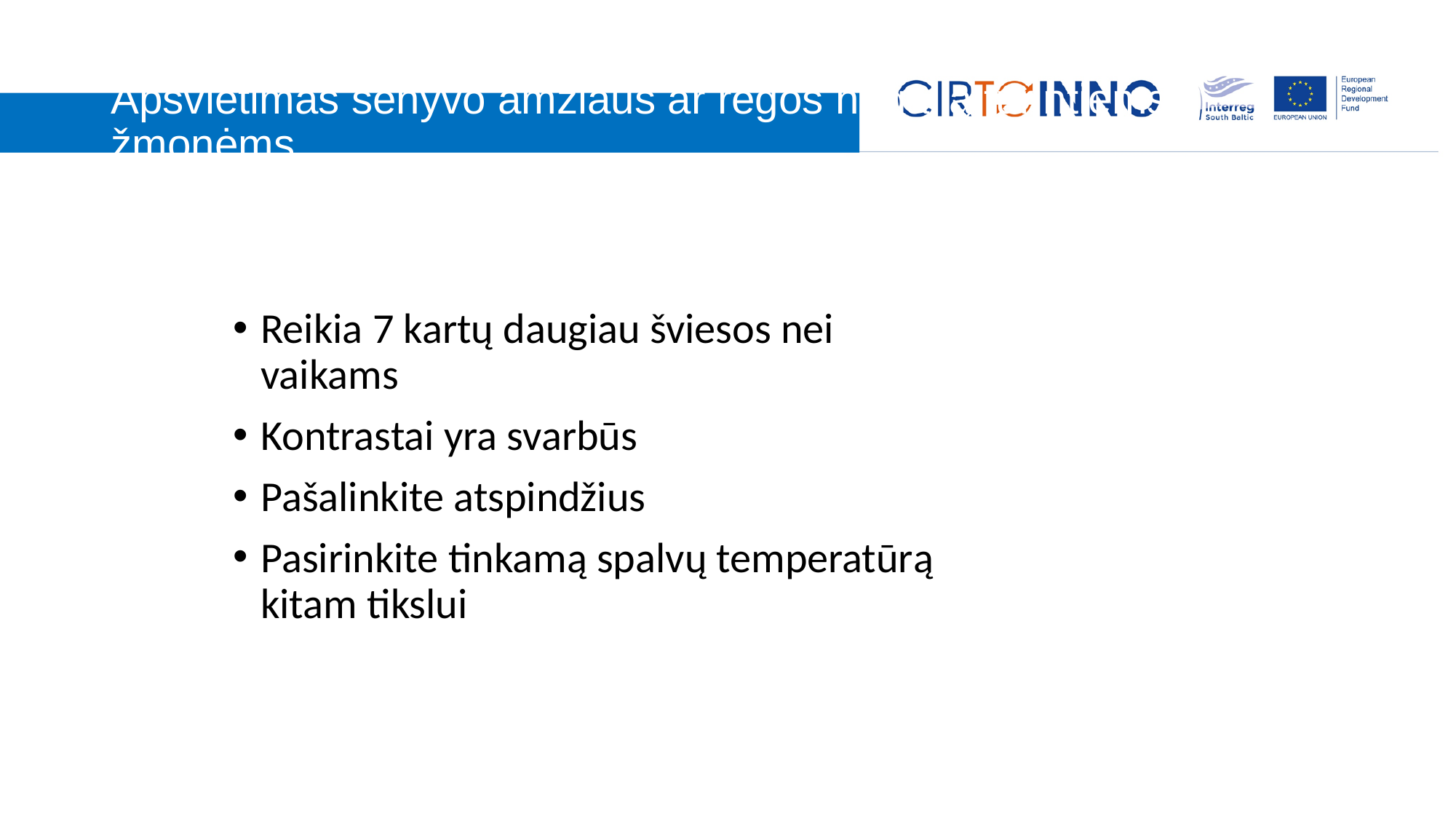

Apšvietimas senyvo amžiaus ar regos negalią turintiems žmonėms

Reikia 7 kartų daugiau šviesos nei vaikams
Kontrastai yra svarbūs
Pašalinkite atspindžius
Pasirinkite tinkamą spalvų temperatūrą kitam tikslui